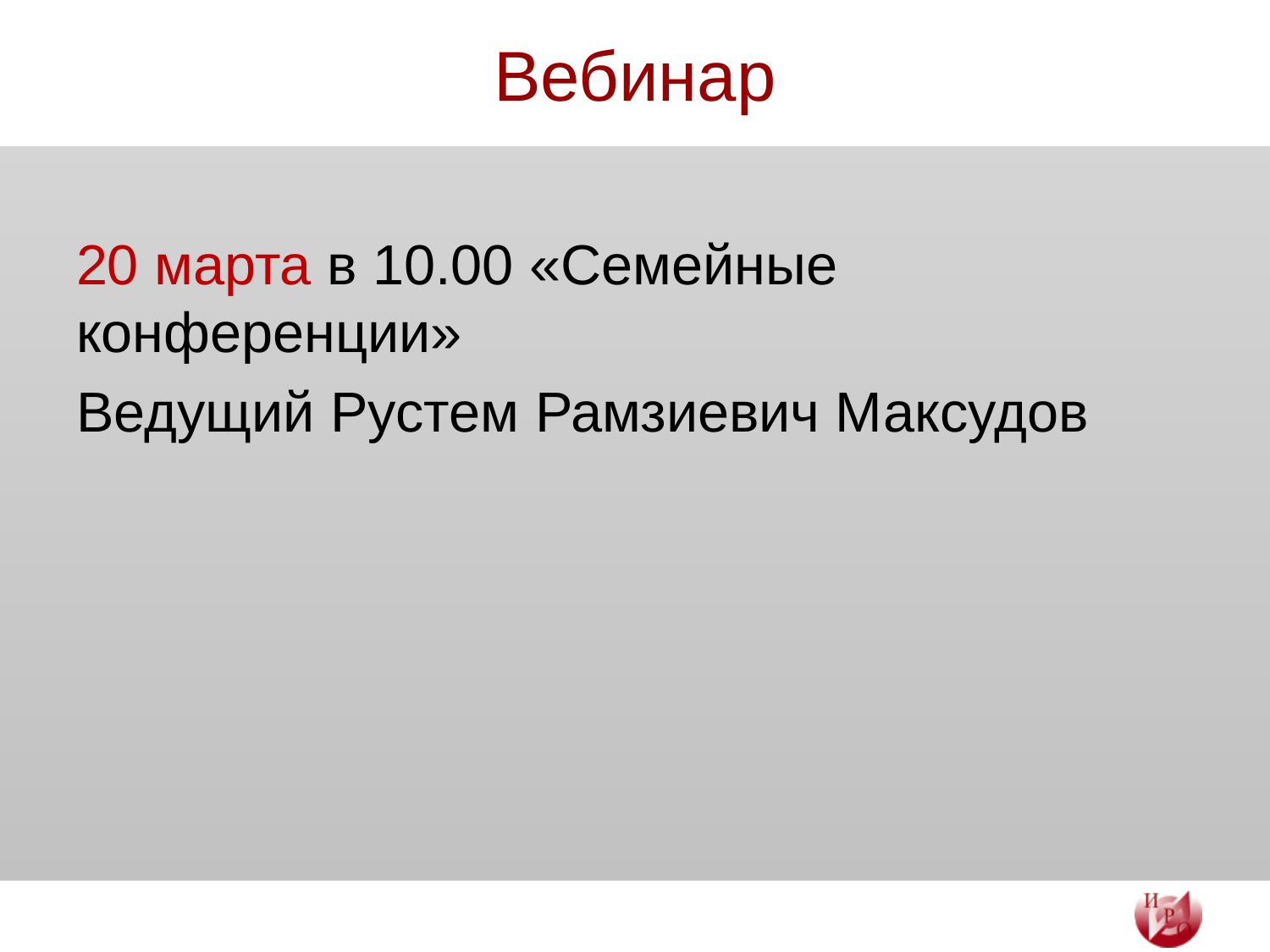

# Вебинар
20 марта в 10.00 «Семейные конференции»
Ведущий Рустем Рамзиевич Максудов